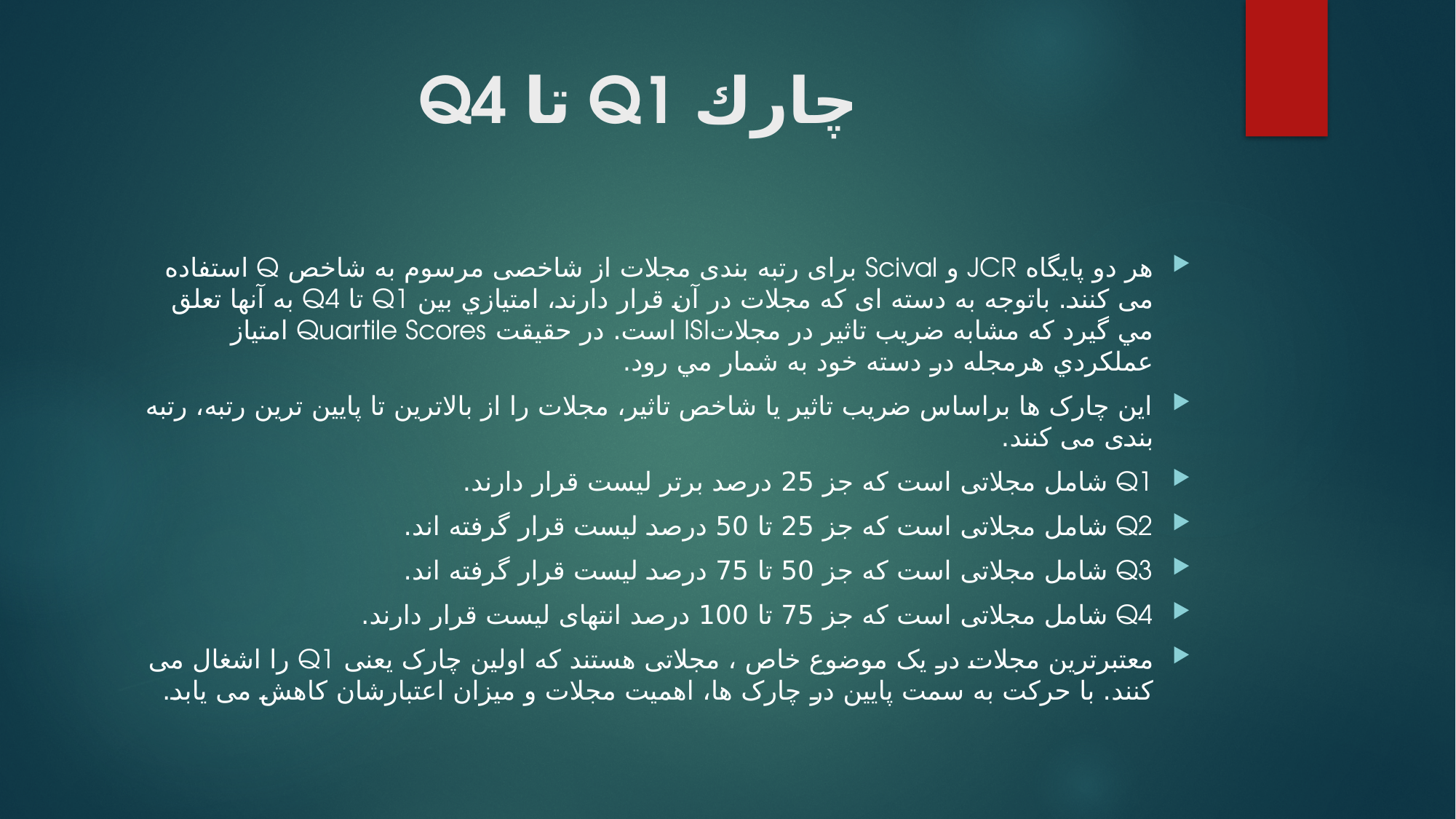

# ﭼﺎرك Q1 ﺗﺎ Q4
هر دو پایگاه JCR و Scival برای رتبه بندی مجلات از شاخصی مرسوم به شاخص Q استفاده می کنند. باتوجه به دسته ای که مجلات در آن قرار دارند، امتيازي بين Q1 تا Q4 به آنها تعلق مي گيرد که مشابه ضريب تاثير در مجلاتISI است. در حقيقت Quartile Scores امتياز عملکردي هرمجله در دسته خود به شمار مي رود.
این چارک ها براساس ضریب تاثیر یا شاخص تاثیر، مجلات را از بالاترین تا پایین ترین رتبه، رتبه بندی می کنند.
Q1 شامل مجلاتی است که جز 25 درصد برتر لیست قرار دارند.
Q2 شامل مجلاتی است که جز 25 تا 50 درصد لیست قرار گرفته اند.
Q3 شامل مجلاتی است که جز 50 تا 75 درصد لیست قرار گرفته اند.
Q4 شامل مجلاتی است که جز 75 تا 100 درصد انتهای لیست قرار دارند.
معتبرترین مجلات در یک موضوع خاص ، مجلاتی هستند که اولین چارک یعنی Q1 را اشغال می کنند. با حرکت به سمت پایین در چارک ها، اهمیت مجلات و میزان اعتبارشان کاهش می یابد.